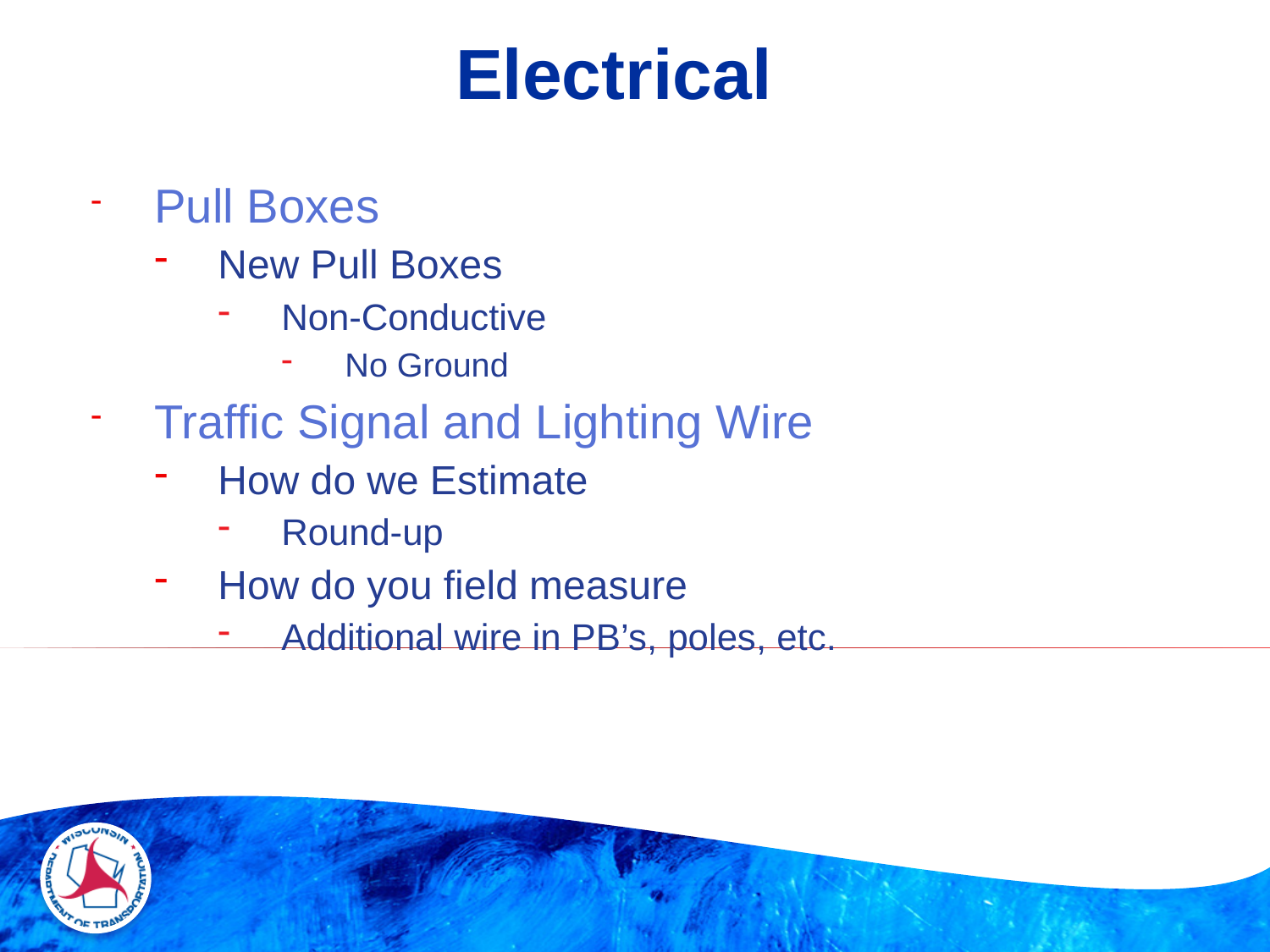

# Electrical
Pull Boxes
New Pull Boxes
Non-Conductive
No Ground
Traffic Signal and Lighting Wire
How do we Estimate
Round-up
How do you field measure
Additional wire in PB’s, poles, etc.